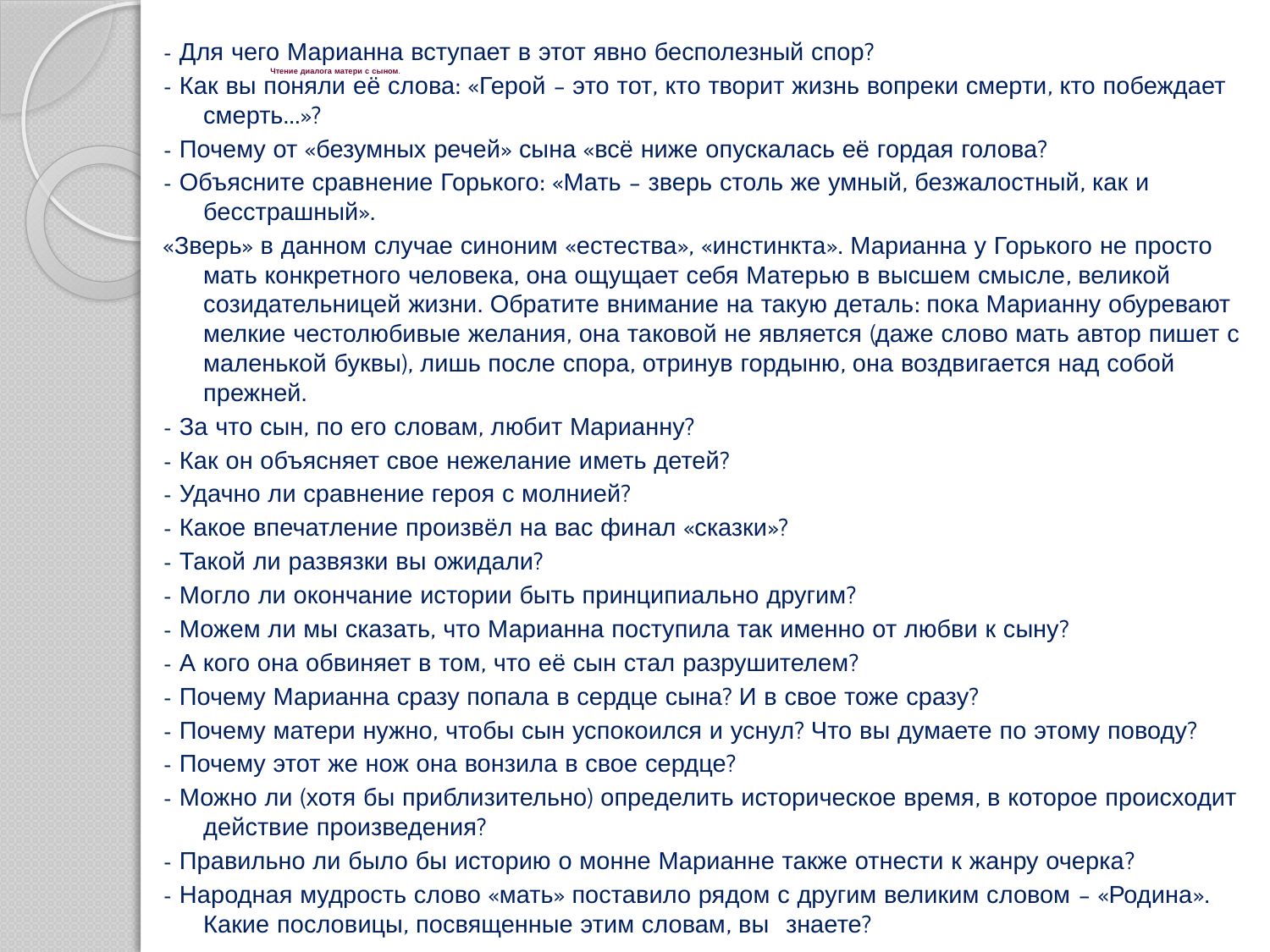

- Для чего Марианна вступает в этот явно бесполезный спор?
- Как вы поняли её слова: «Герой – это тот, кто творит жизнь вопреки смерти, кто побеждает смерть…»?
- Почему от «безумных речей» сына «всё ниже опускалась её гордая голова?
- Объясните сравнение Горького: «Мать – зверь столь же умный, безжалостный, как и бесстрашный».
«Зверь» в данном случае синоним «естества», «инстинкта». Марианна у Горького не просто мать конкретного человека, она ощущает себя Матерью в высшем смысле, великой созидательницей жизни. Обратите внимание на такую деталь: пока Марианну обуревают мелкие честолюбивые желания, она таковой не является (даже слово мать автор пишет с маленькой буквы), лишь после спора, отринув гордыню, она воздвигается над собой прежней.
- За что сын, по его словам, любит Марианну?
- Как он объясняет свое нежелание иметь детей?
- Удачно ли сравнение героя с молнией?
- Какое впечатление произвёл на вас финал «сказки»?
- Такой ли развязки вы ожидали?
- Могло ли окончание истории быть принципиально другим?
- Можем ли мы сказать, что Марианна поступила так именно от любви к сыну?
- А кого она обвиняет в том, что её сын стал разрушителем?
- Почему Марианна сразу попала в сердце сына? И в свое тоже сразу?
- Почему матери нужно, чтобы сын успокоился и уснул? Что вы думаете по этому поводу?
- Почему этот же нож она вонзила в свое сердце?
- Можно ли (хотя бы приблизительно) определить историческое время, в которое происходит действие произведения?
- Правильно ли было бы историю о монне Марианне также отнести к жанру очерка?
- Народная мудрость слово «мать» поставило рядом с другим великим словом – «Родина». Какие пословицы, посвященные этим словам, вы  знаете?

# Чтение диалога матери с сыном.